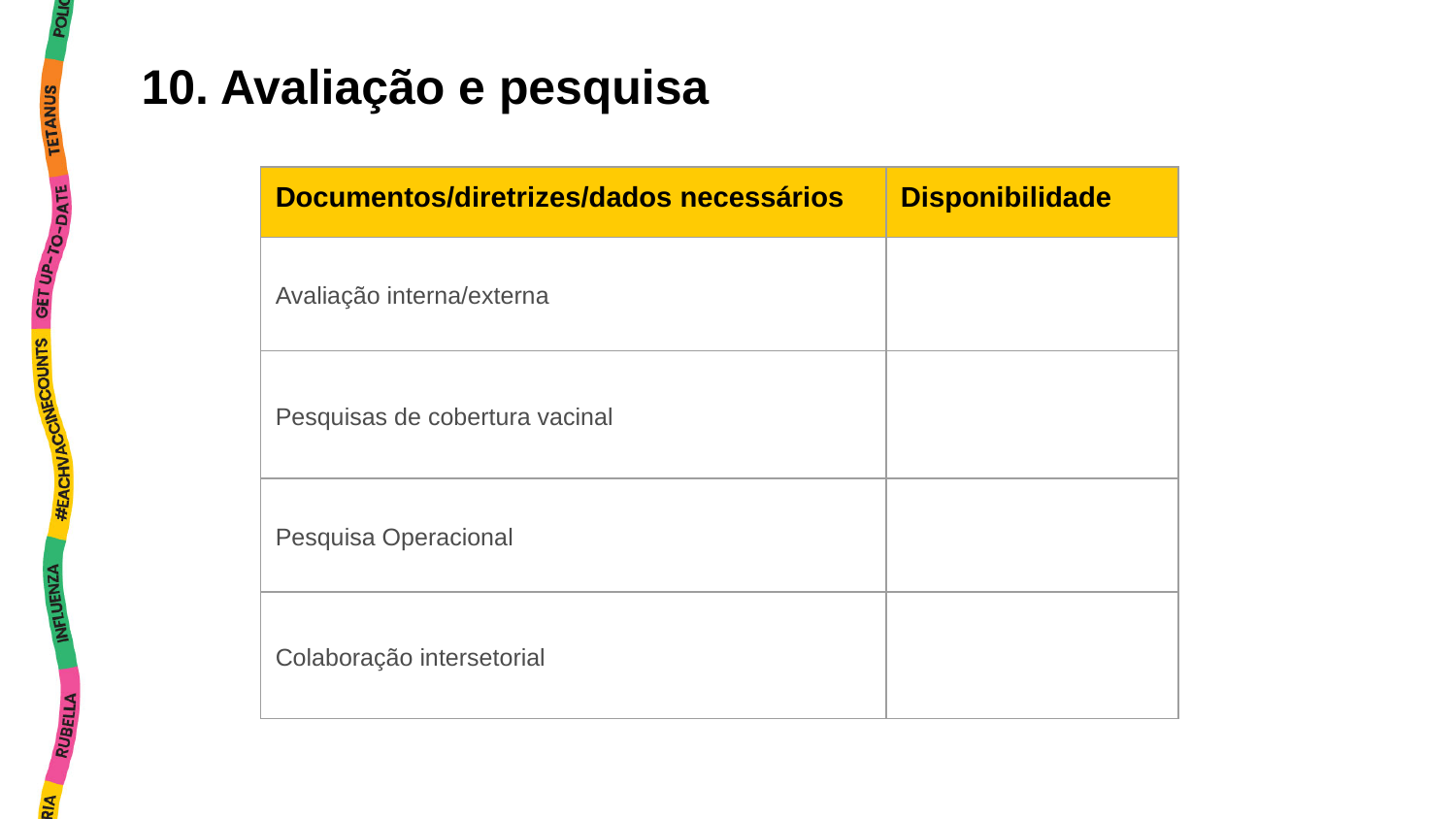

10. Avaliação e pesquisa
| Documentos/diretrizes/dados necessários | Disponibilidade |
| --- | --- |
| Avaliação interna/externa |  |
| Pesquisas de cobertura vacinal |  |
| Pesquisa Operacional |  |
| Colaboração intersetorial |  |